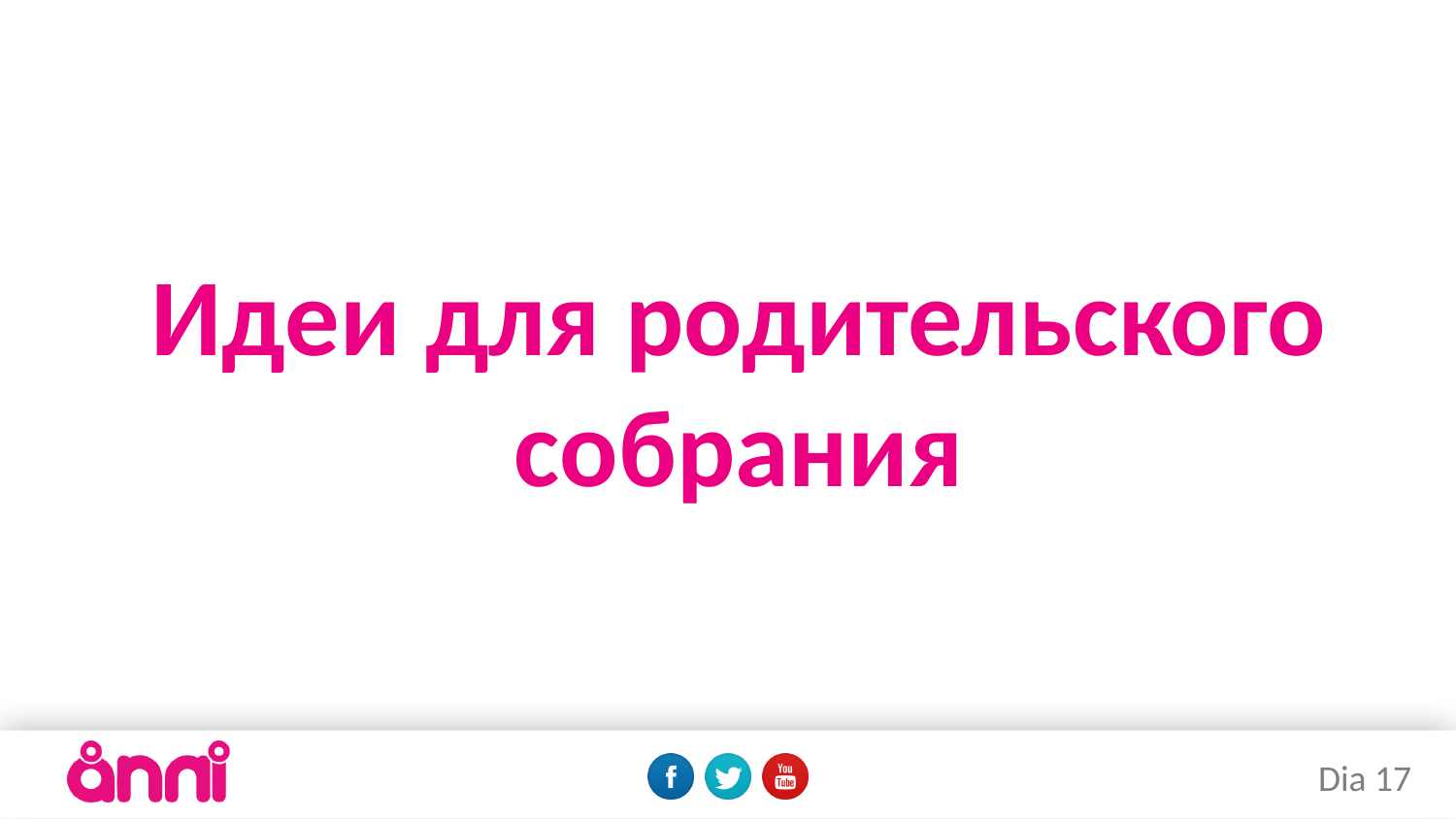

# Идеи для родительского собрания
Dia 17